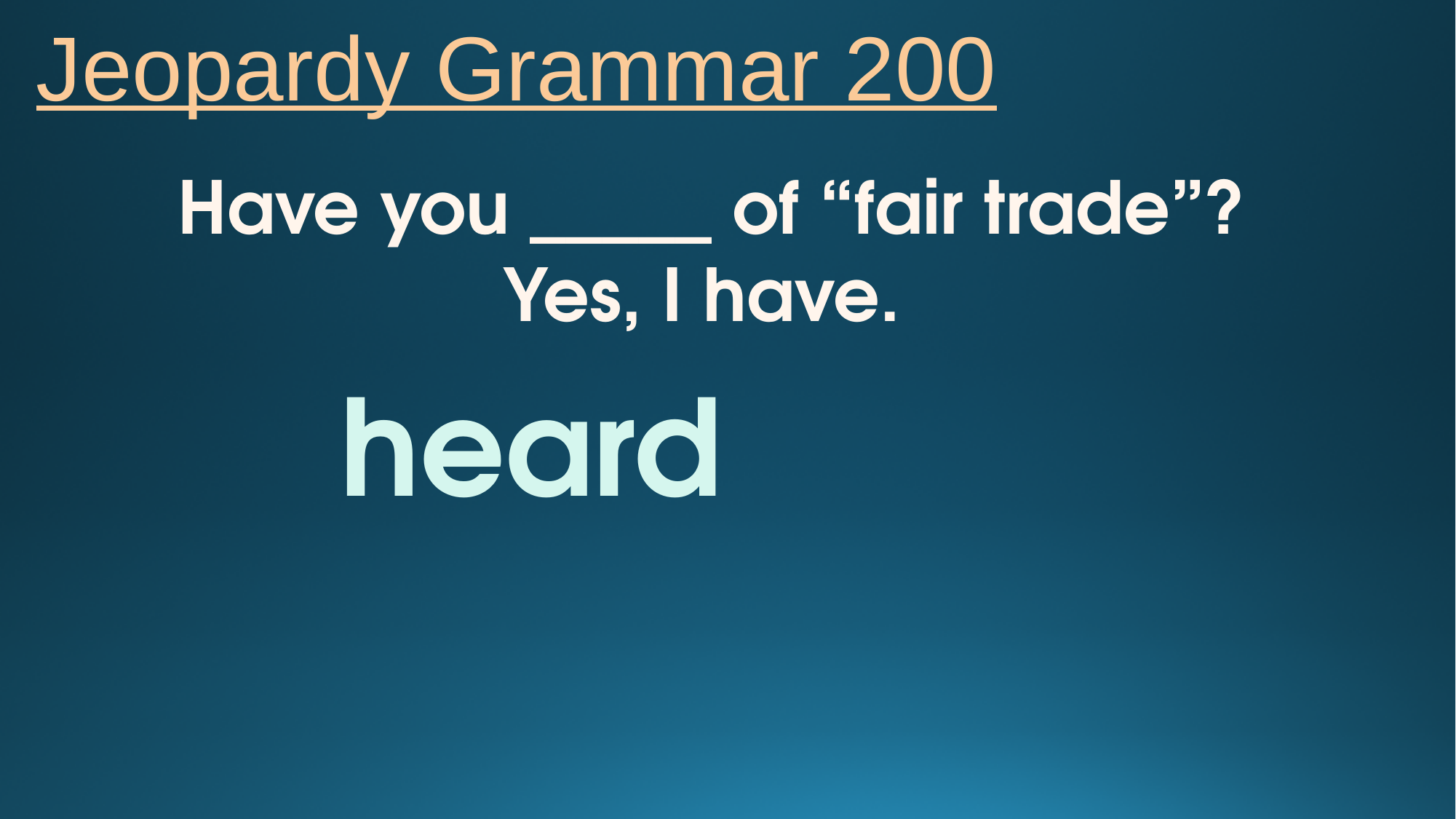

# Jeopardy Grammar 200
Have you _____ of “fair trade”?
Yes, I have.
heard